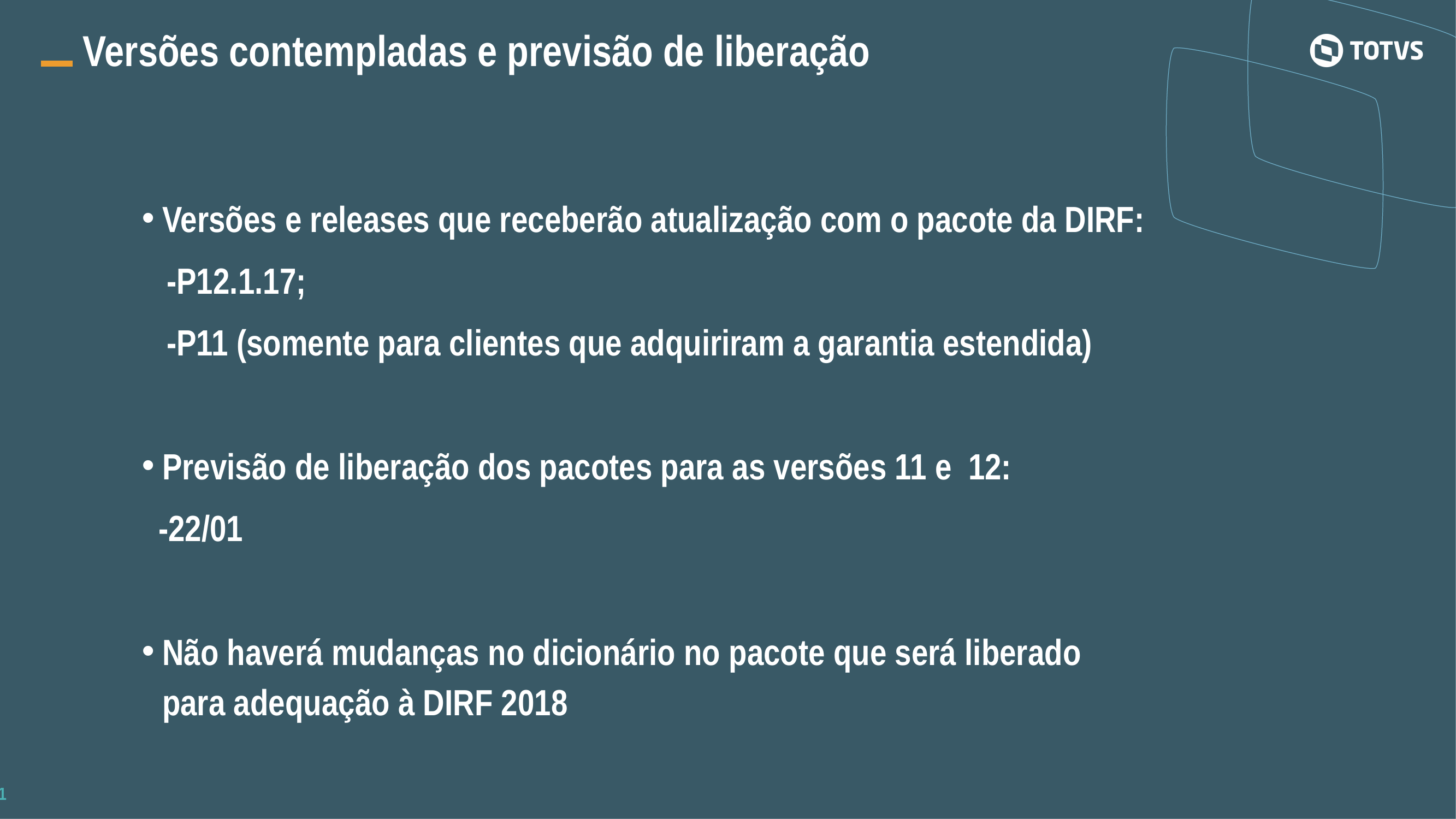

Versões contempladas e previsão de liberação

Versões e releases que receberão atualização com o pacote da DIRF:
   -P12.1.17;
   -P11 (somente para clientes que adquiriram a garantia estendida)

Previsão de liberação dos pacotes para as versões 11 e  12:
  -22/01

Não haverá mudanças no dicionário no pacote que será liberado para adequação à DIRF 2018